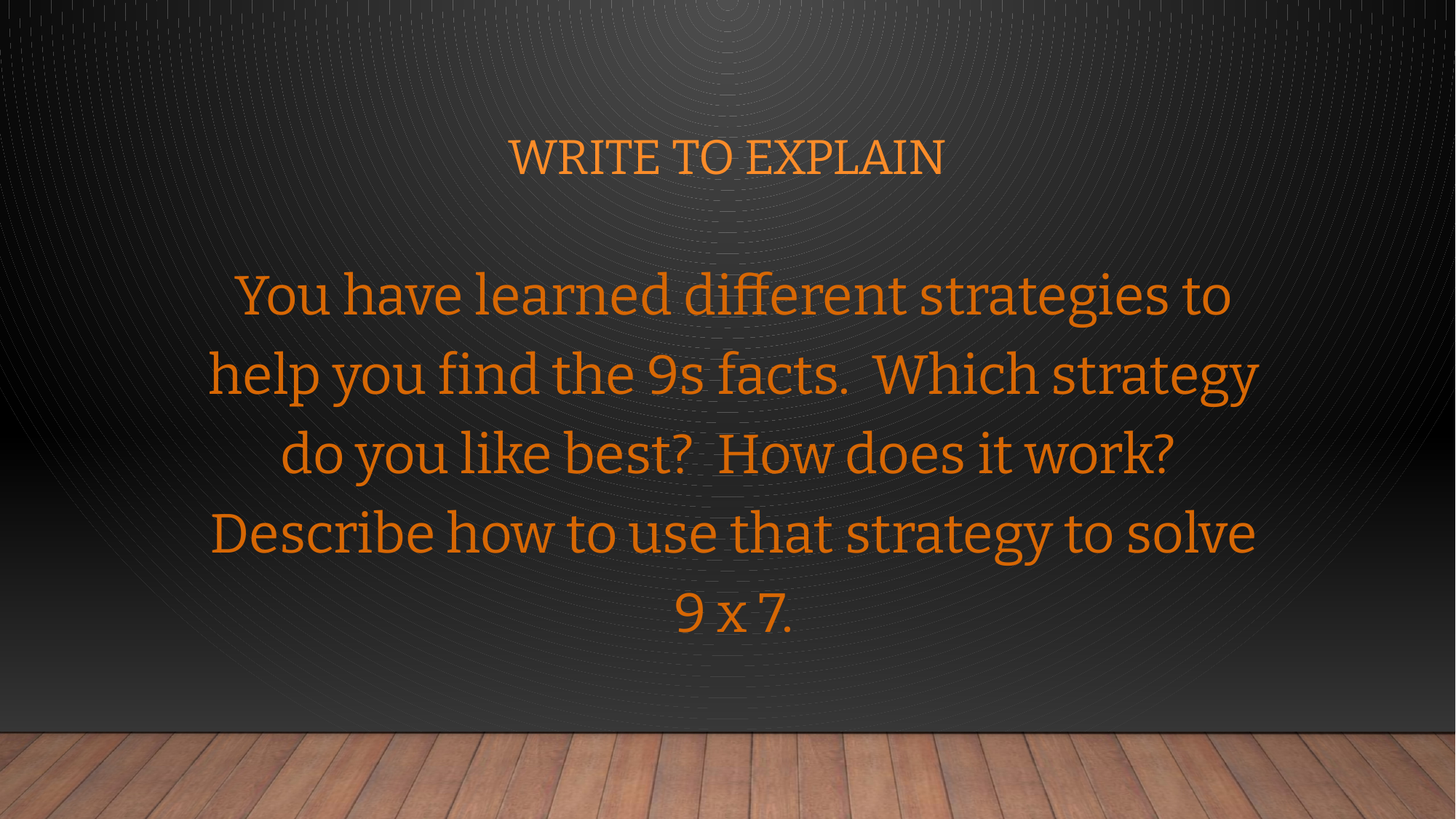

# Write to Explain
You have learned different strategies to help you find the 9s facts.  Which strategy do you like best?  How does it work?  Describe how to use that strategy to solve 9 x 7.